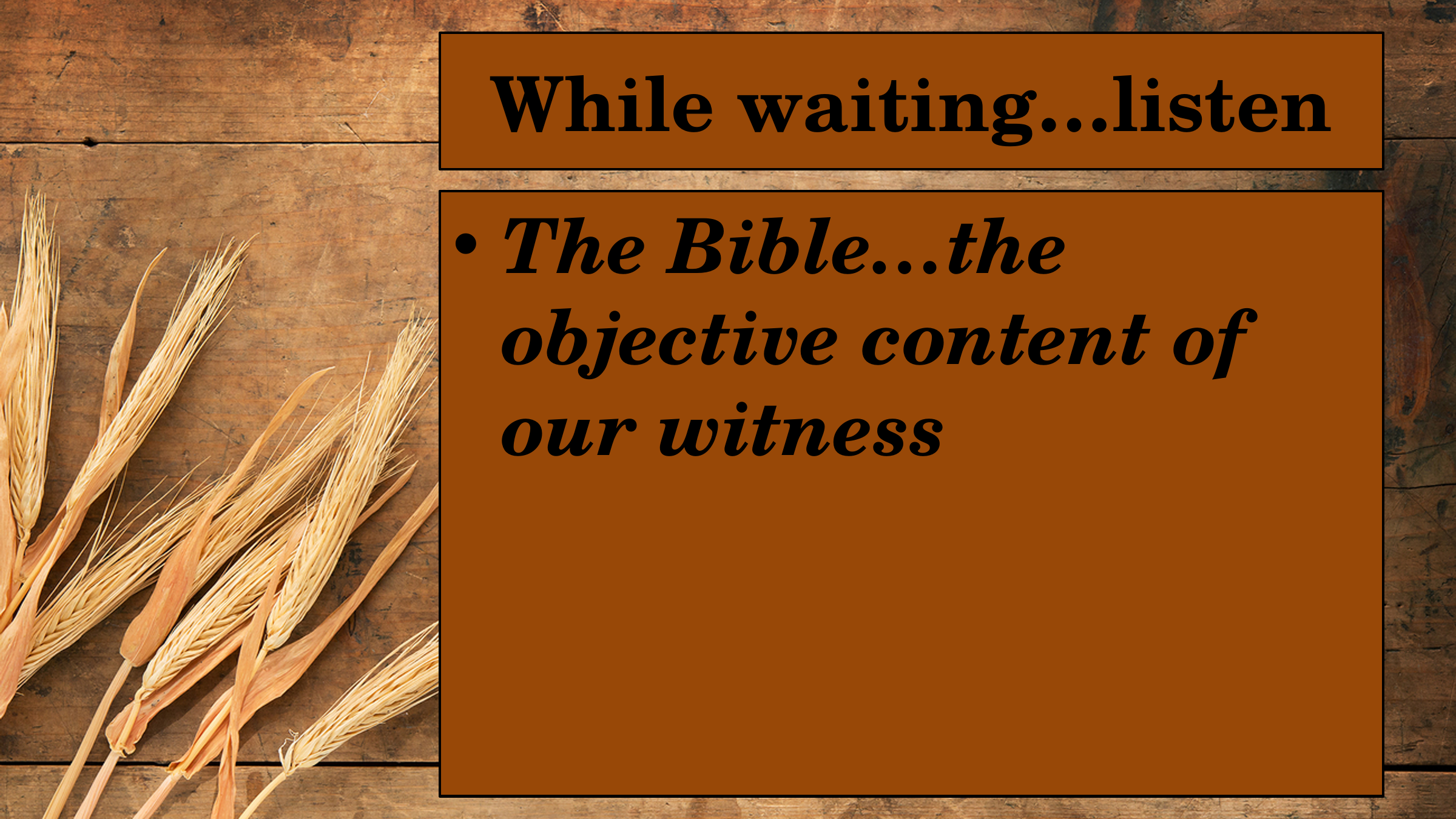

# While waiting…listen
The Bible…the objective content of our witness